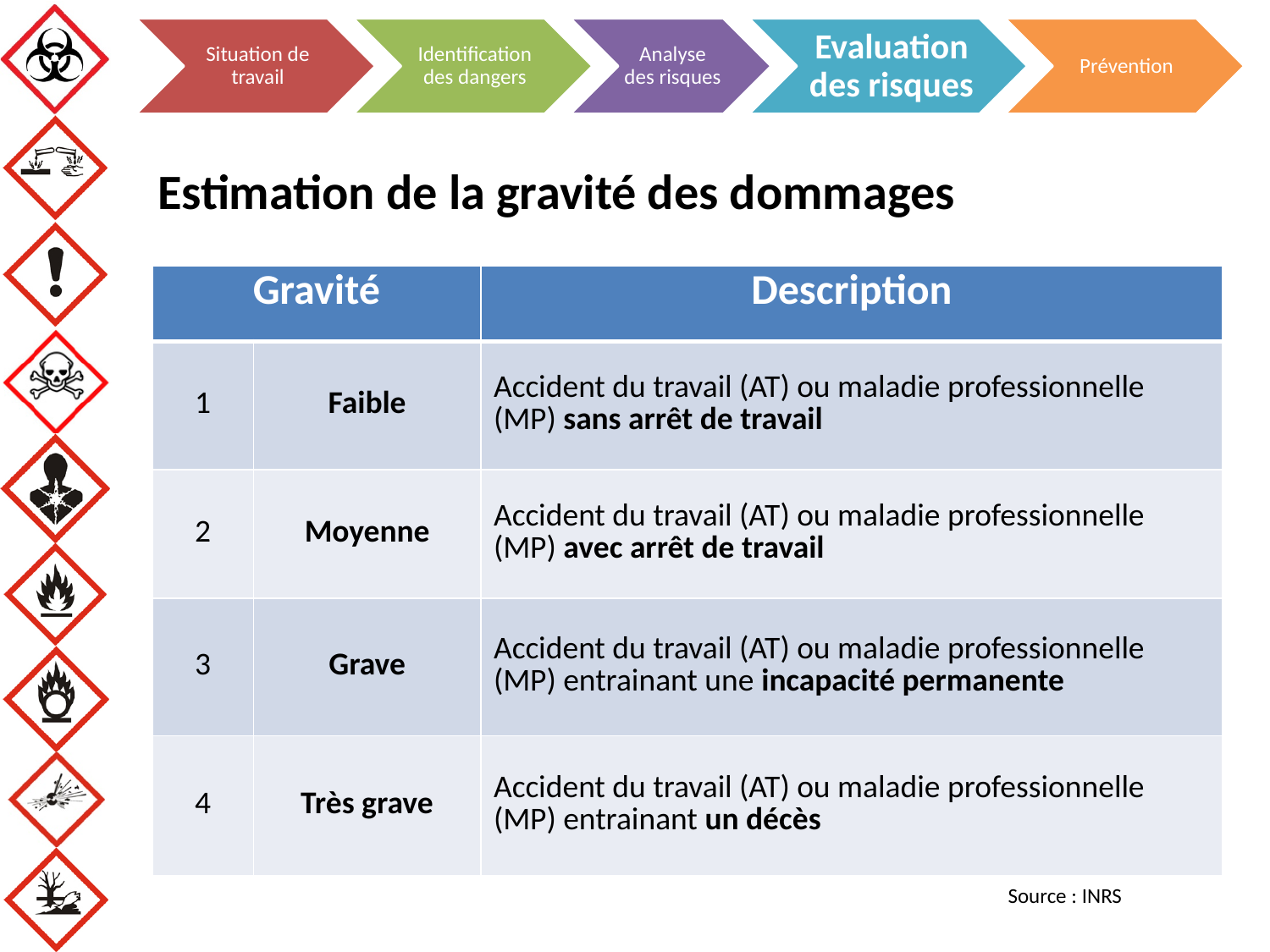

Situation de travail
Identification des dangers
Analyse des risques
Evaluation des risques
Prévention
Estimation de la gravité des dommages
| Gravité |  | Description |
| --- | --- | --- |
| 1 | Faible | Accident du travail (AT) ou maladie professionnelle (MP) sans arrêt de travail |
| 2 | Moyenne | Accident du travail (AT) ou maladie professionnelle (MP) avec arrêt de travail |
| 3 | Grave | Accident du travail (AT) ou maladie professionnelle (MP) entrainant une incapacité permanente |
| 4 | Très grave | Accident du travail (AT) ou maladie professionnelle (MP) entrainant un décès |
Source : INRS